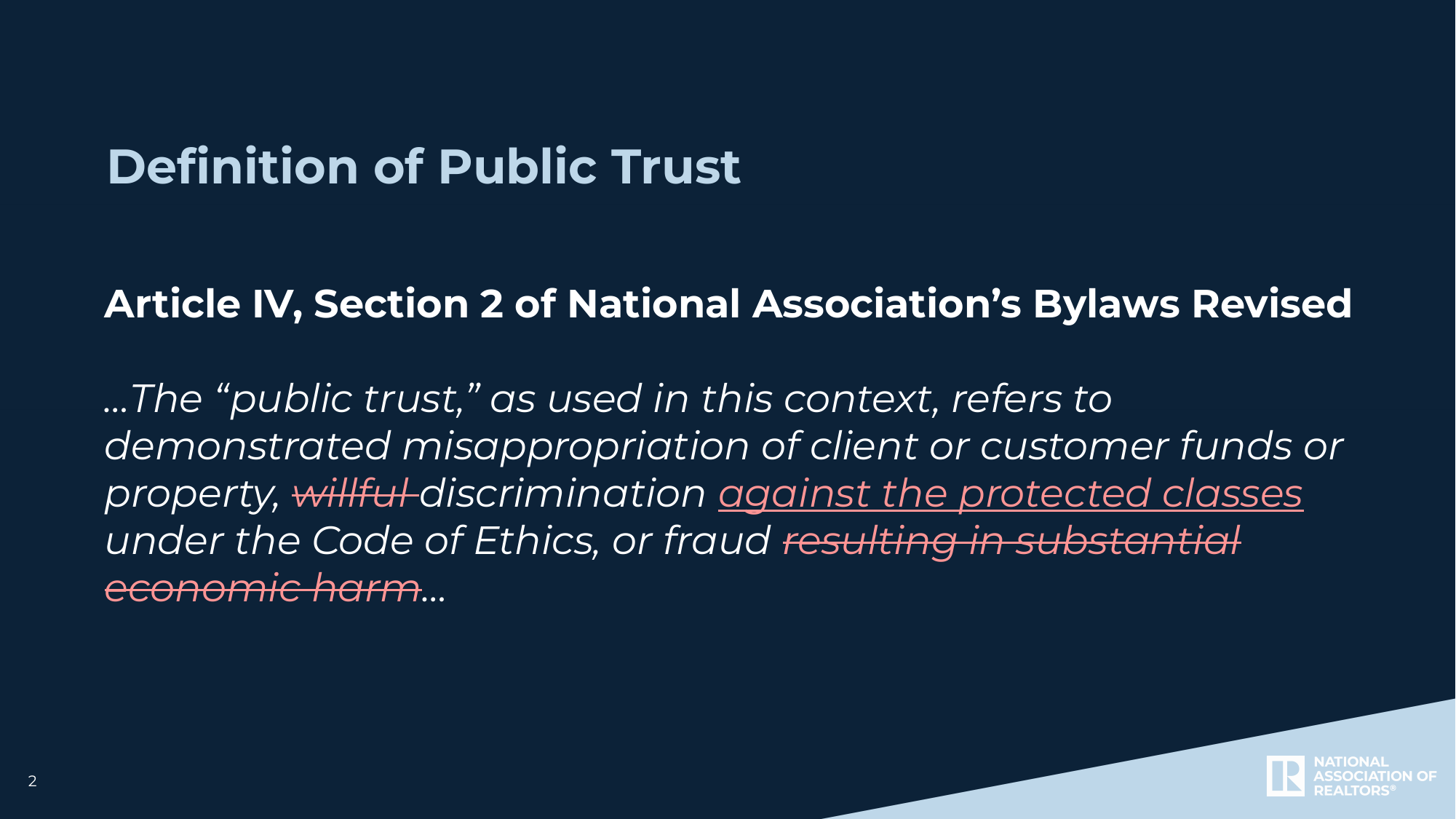

Definition of Public Trust

Article IV, Section 2 of National Association’s Bylaws Revised

…The “public trust,” as used in this context, refers to demonstrated misappropriation of client or customer funds or property, willful discrimination against the protected classes under the Code of Ethics, or fraud resulting in substantial economic harm…
2